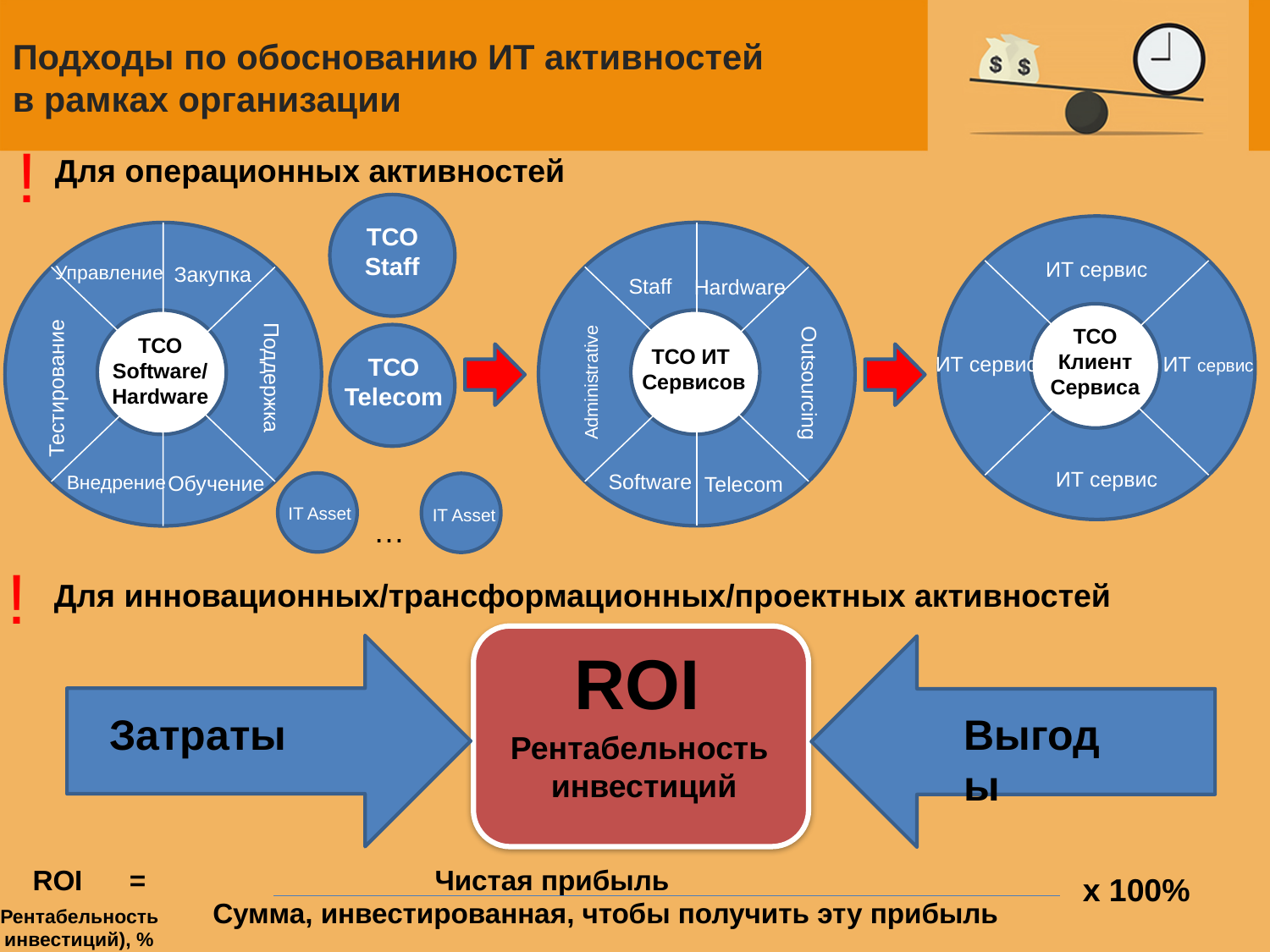

# Подходы по обоснованию ИТ активностей в рамках организации
!
Для операционных активностей

ТСО
Staff

Staff

Hardware
ИТ сервис
Управление
Закупка

ТСО
Клиент
Сервиса

ТСО
Software/
Hardware
ТСО ИТ
Сервисов

ИТ сервис
ИТ сервис
 ТСО
 Telecom
Поддержка
Outsourcing
Administrative
Тестирование

Software

Telecom
ИТ сервис
Внедрение
Обучение

IT Asset
IT Asset
…
!
Для инновационных/трансформационных/проектных активностей

ROI

Затраты
Выгоды
Рентабельность
инвестиций
ROI      =                                     Чистая прибыль
                       Сумма, инвестированная, чтобы получить эту прибыль
х 100%
(Рентабельность
инвестиций), %